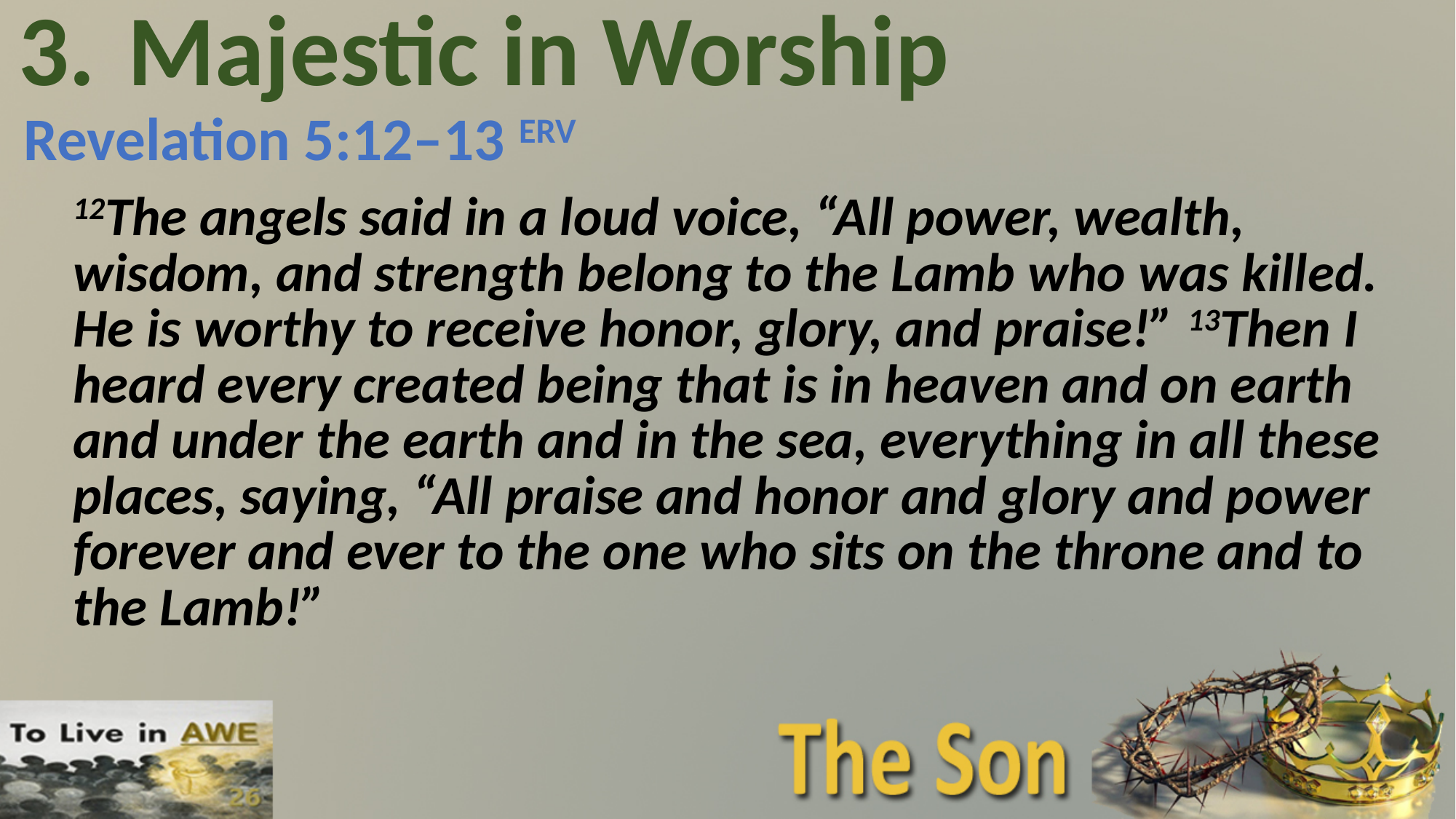

# 3. 	Majestic in Worship
Revelation 5:12–13 ERV
12The angels said in a loud voice, “All power, wealth, wisdom, and strength belong to the Lamb who was killed. He is worthy to receive honor, glory, and praise!” 13Then I heard every created being that is in heaven and on earth and under the earth and in the sea, everything in all these places, saying, “All praise and honor and glory and power forever and ever to the one who sits on the throne and to the Lamb!”